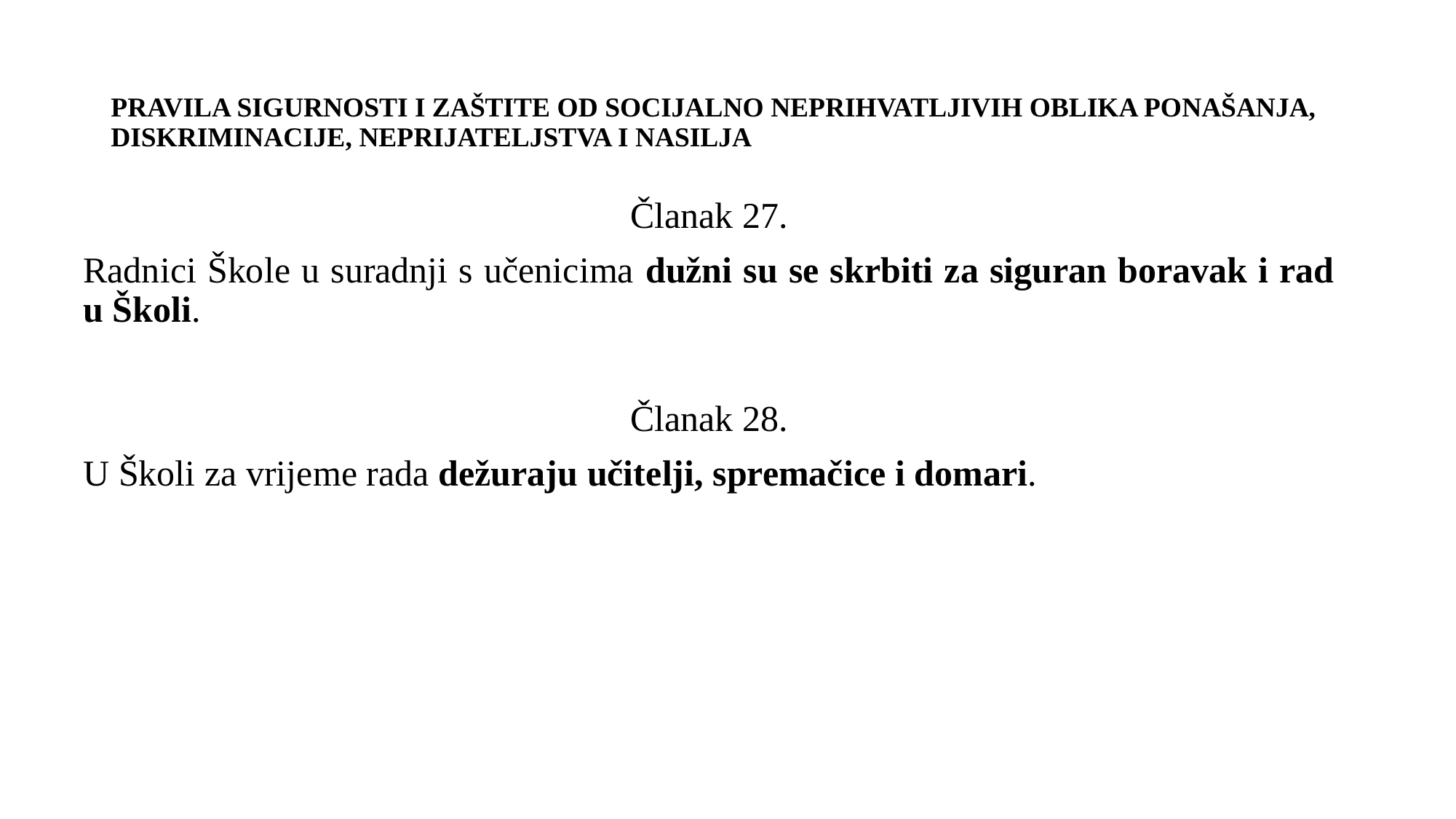

# PRAVILA SIGURNOSTI I ZAŠTITE OD SOCIJALNO NEPRIHVATLJIVIH OBLIKA PONAŠANJA, DISKRIMINACIJE, NEPRIJATELJSTVA I NASILJA
Članak 27.
Radnici Škole u suradnji s učenicima dužni su se skrbiti za siguran boravak i rad u Školi.

Članak 28.
U Školi za vrijeme rada dežuraju učitelji, spremačice i domari.